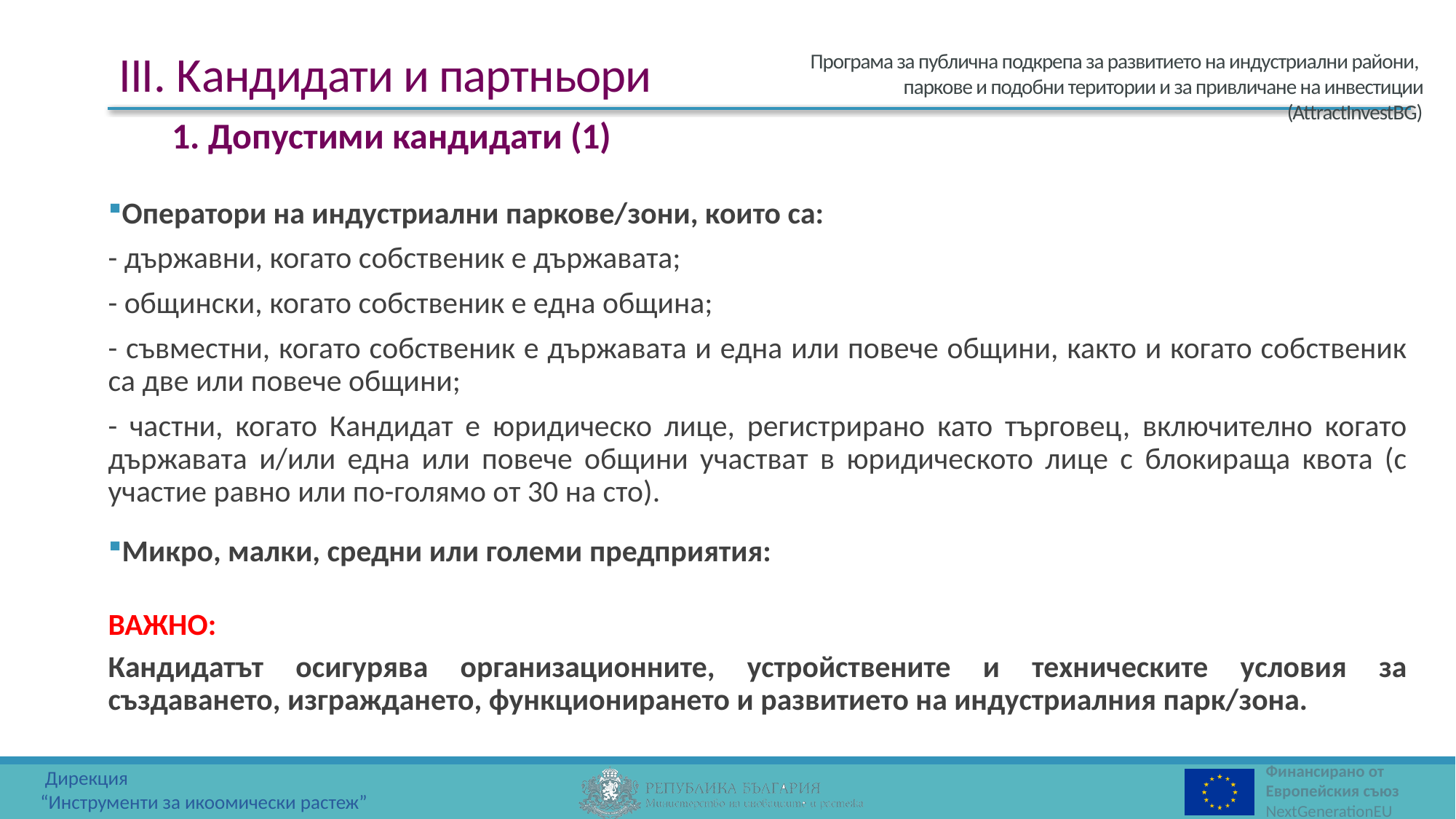

III. Kандидати и партньори
1. Допустими кандидати (1)
Оператори на индустриални паркове/зони, които са:
- държавни, когато собственик е държавата;
- общински, когато собственик е една община;
- съвместни, когато собственик е държавата и една или повече общини, както и когато собственик са две или повече общини;
- частни, когато Кандидат е юридическо лице, регистрирано като търговец, включително когато държавата и/или една или повече общини участват в юридическото лице с блокираща квота (с участие равно или по-голямо от 30 на сто).
Микро, малки, средни или големи предприятия:

ВАЖНО:
Кандидатът осигурява организационните, устройствените и техническите условия за създаването, изграждането, функционирането и развитието на индустриалния парк/зона.